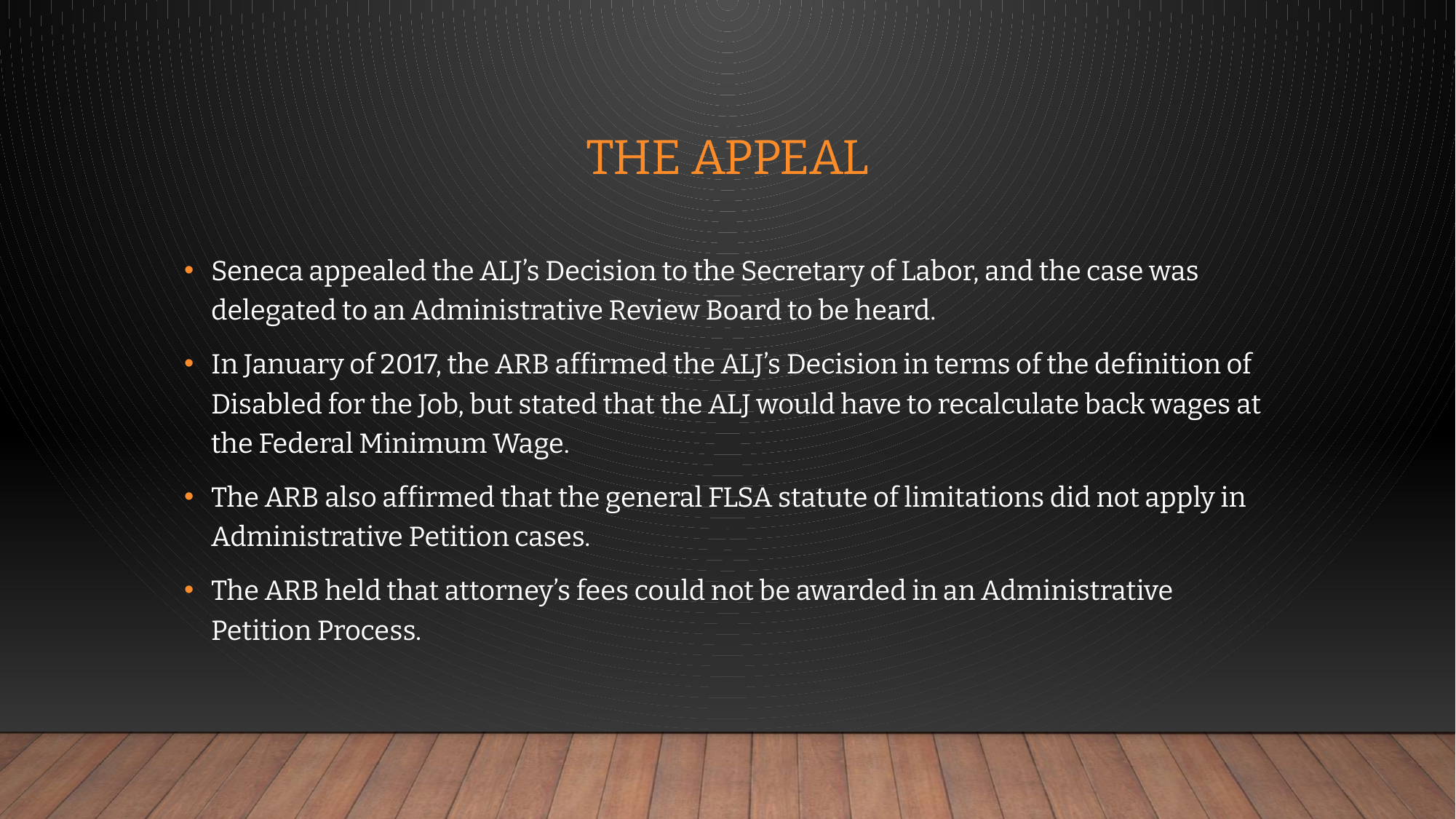

# The Appeal
Seneca appealed the ALJ’s Decision to the Secretary of Labor, and the case was delegated to an Administrative Review Board to be heard.
In January of 2017, the ARB affirmed the ALJ’s Decision in terms of the definition of Disabled for the Job, but stated that the ALJ would have to recalculate back wages at the Federal Minimum Wage.
The ARB also affirmed that the general FLSA statute of limitations did not apply in Administrative Petition cases.
The ARB held that attorney’s fees could not be awarded in an Administrative Petition Process.